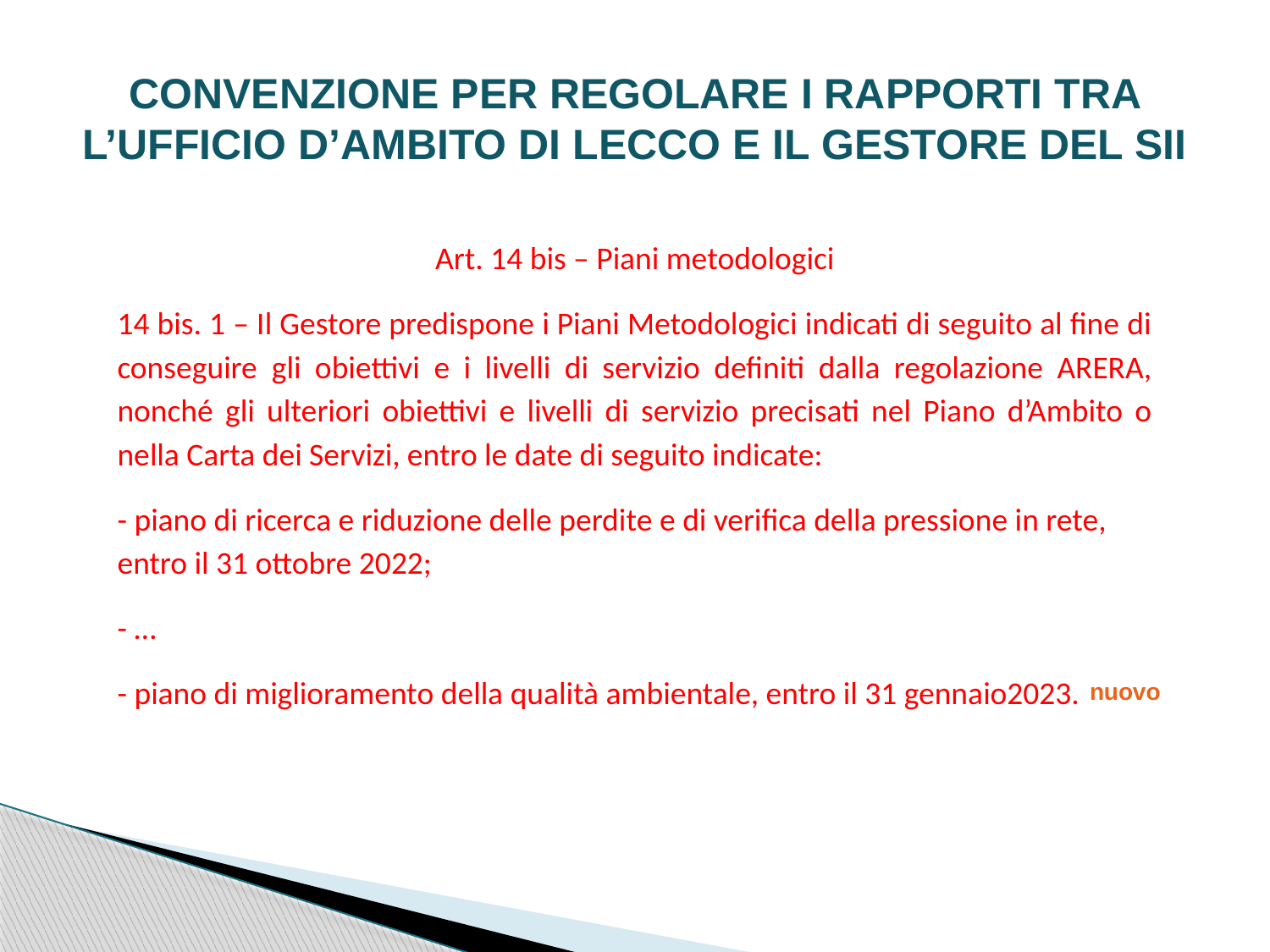

CONVENZIONE PER REGOLARE I RAPPORTI TRA l’UFFICIO D’AMBITO DI LECCO E IL GESTORE DEL SII
#
Art. 14 bis – Piani metodologici
14 bis. 1 – Il Gestore predispone i Piani Metodologici indicati di seguito al fine di conseguire gli obiettivi e i livelli di servizio definiti dalla regolazione ARERA, nonché gli ulteriori obiettivi e livelli di servizio precisati nel Piano d’Ambito o nella Carta dei Servizi, entro le date di seguito indicate:
- piano di ricerca e riduzione delle perdite e di verifica della pressione in rete, entro il 31 ottobre 2022;
- …
- piano di miglioramento della qualità ambientale, entro il 31 gennaio2023.
nuovo